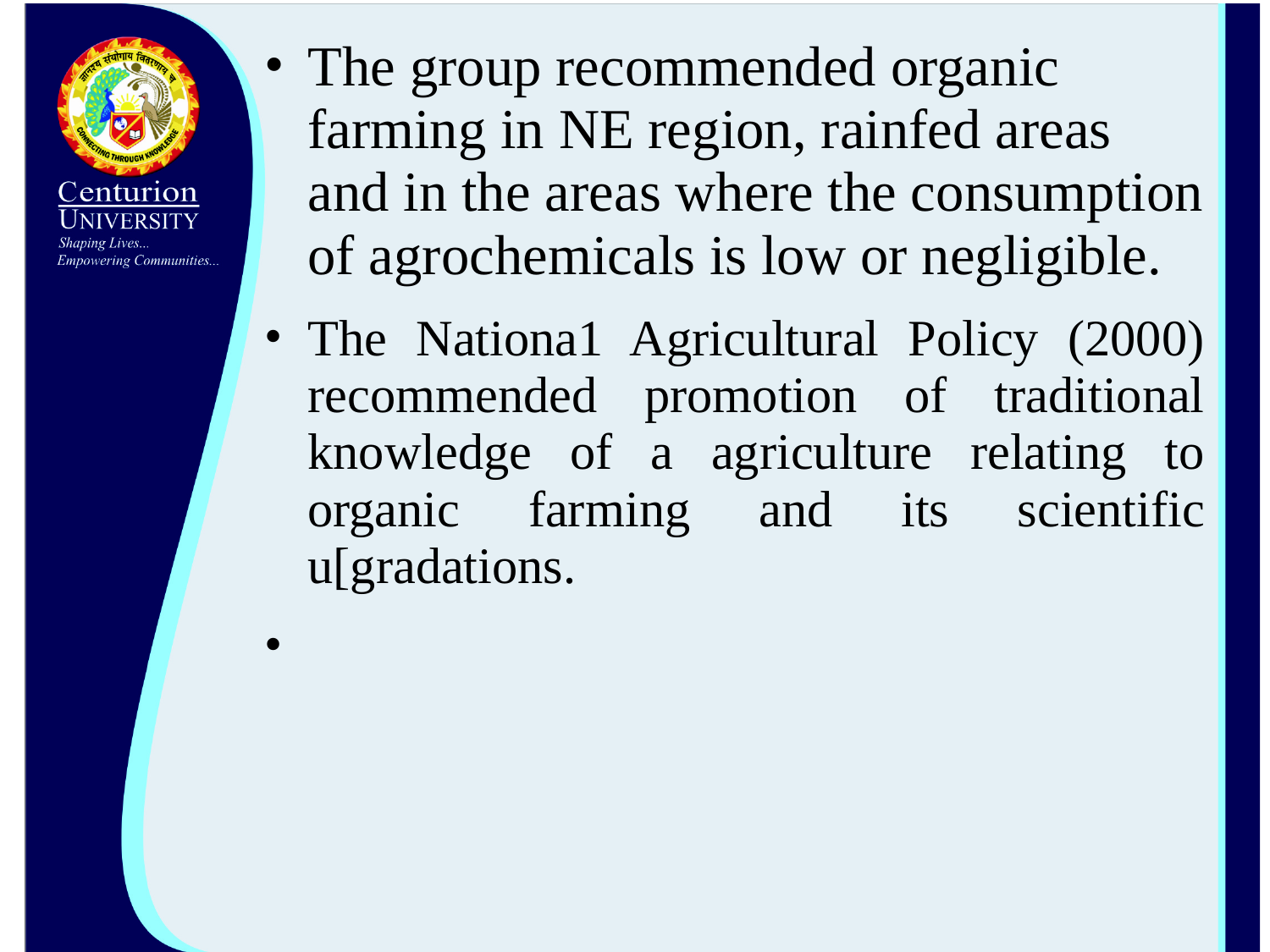

The group recommended organic farming in NE region, rainfed areas and in the areas where the consumption of agrochemicals is low or negligible.
The Nationa1 Agricultural Policy (2000) recommended promotion of traditional knowledge of a agriculture relating to organic farming and its scientific u[gradations.